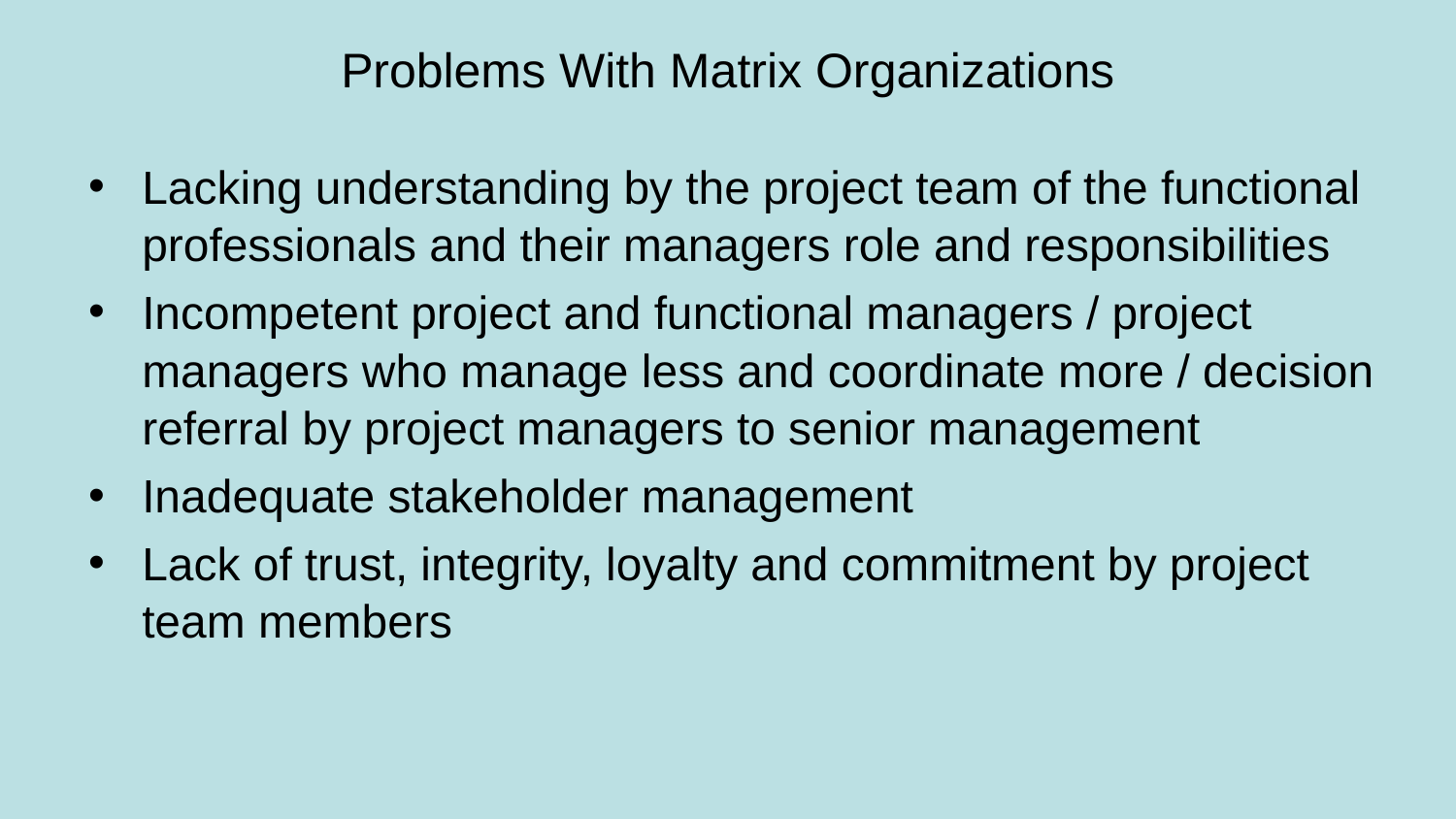

# Problems With Matrix Organizations
Lacking understanding by the project team of the functional professionals and their managers role and responsibilities
Incompetent project and functional managers / project managers who manage less and coordinate more / decision referral by project managers to senior management
Inadequate stakeholder management
Lack of trust, integrity, loyalty and commitment by project team members